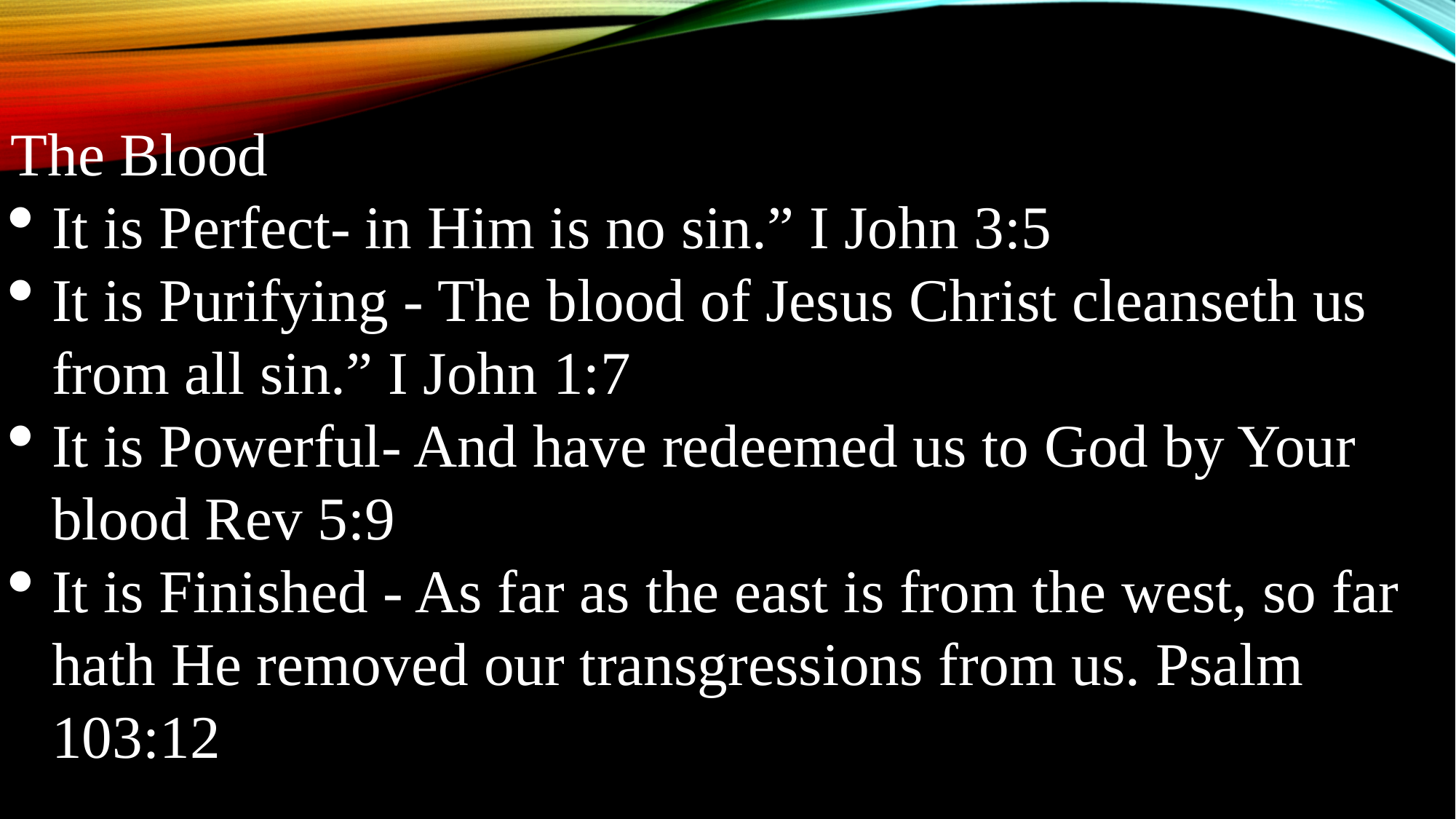

The Blood
It is Perfect- in Him is no sin.” I John 3:5
It is Purifying - The blood of Jesus Christ cleanseth us from all sin.” I John 1:7
It is Powerful- And have redeemed us to God by Your blood Rev 5:9
It is Finished - As far as the east is from the west, so far hath He removed our transgressions from us. Psalm 103:12